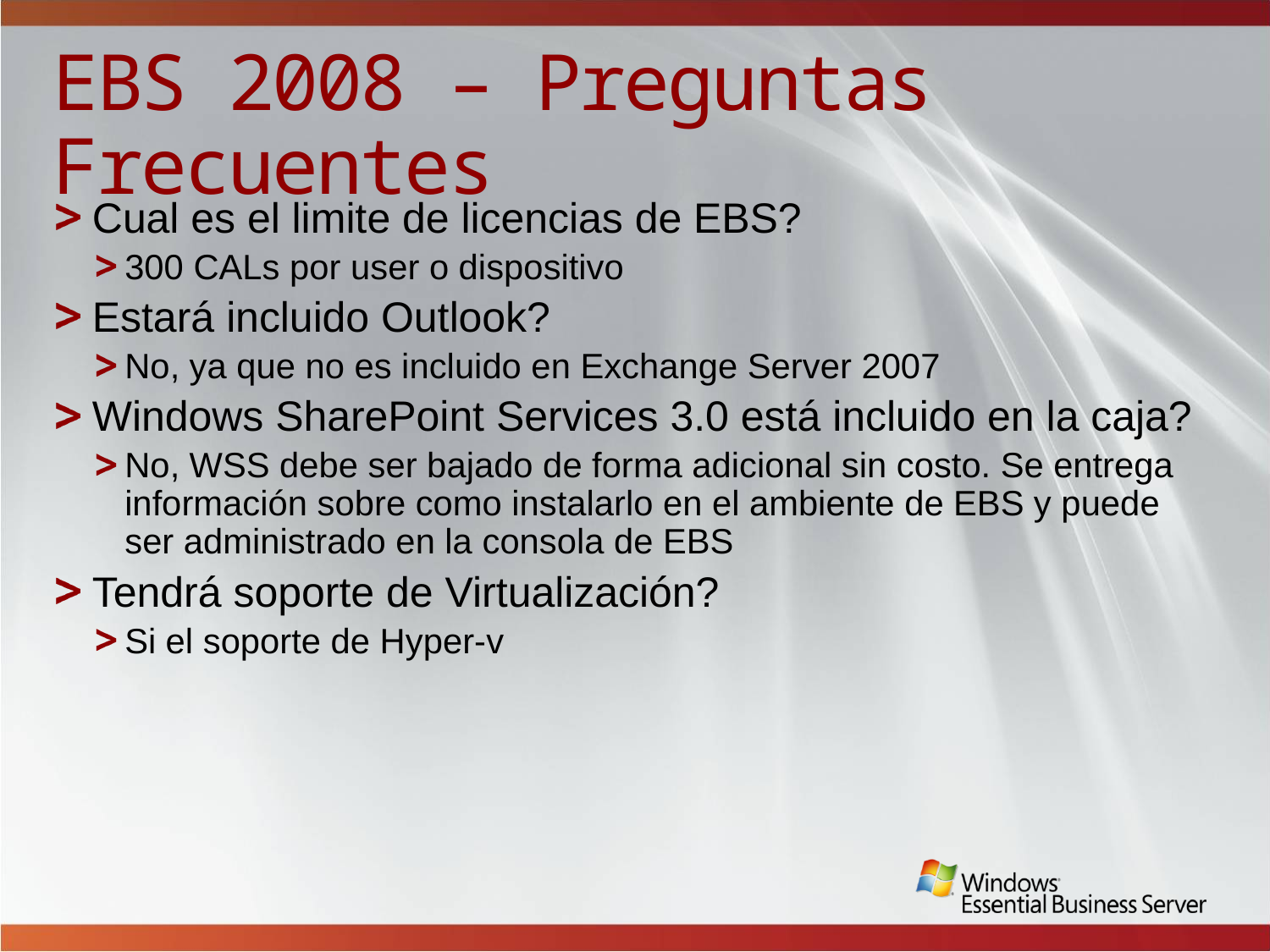

# EBS 2008 – Preguntas Frecuentes
Cual es el limite de licencias de EBS?
300 CALs por user o dispositivo
Estará incluido Outlook?
No, ya que no es incluido en Exchange Server 2007
Windows SharePoint Services 3.0 está incluido en la caja?
No, WSS debe ser bajado de forma adicional sin costo. Se entrega información sobre como instalarlo en el ambiente de EBS y puede ser administrado en la consola de EBS
Tendrá soporte de Virtualización?
Si el soporte de Hyper-v